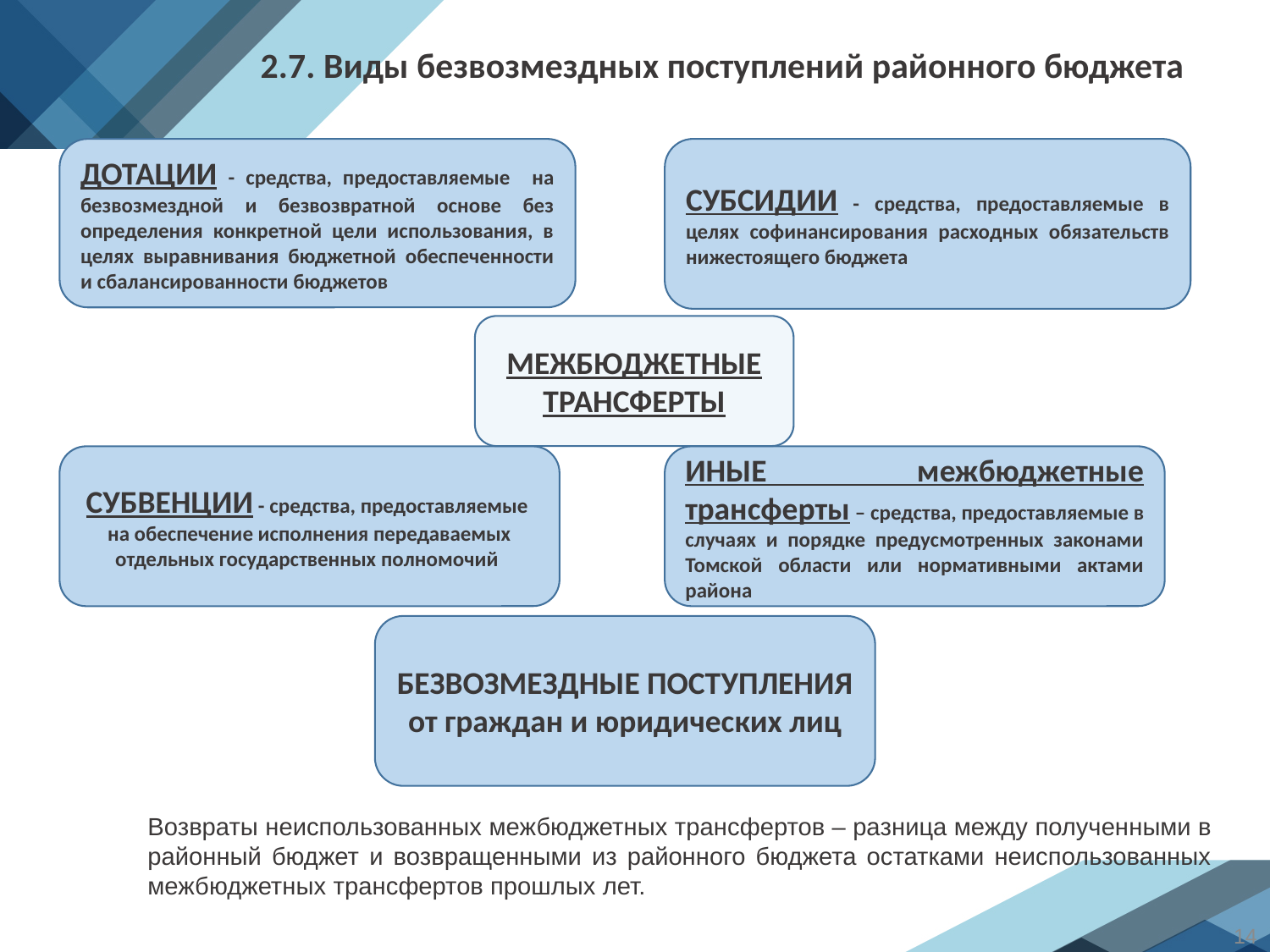

2.7. Виды безвозмездных поступлений районного бюджета
ДОТАЦИИ - средства, предоставляемые  на безвозмездной и безвозвратной основе без определения конкретной цели использования, в целях выравнивания бюджетной обеспеченности и сбалансированности бюджетов
СУБСИДИИ - средства, предоставляемые в целях софинансирования расходных обязательств нижестоящего бюджета
МЕЖБЮДЖЕТНЫЕ
ТРАНСФЕРТЫ
СУБВЕНЦИИ - средства, предоставляемые
 на обеспечение исполнения передаваемых
отдельных государственных полномочий
ИНЫЕ межбюджетные трансферты – средства, предоставляемые в случаях и порядке предусмотренных законами Томской области или нормативными актами района
БЕЗВОЗМЕЗДНЫЕ ПОСТУПЛЕНИЯ
от граждан и юридических лиц
Возвраты неиспользованных межбюджетных трансфертов – разница между полученными в районный бюджет и возвращенными из районного бюджета остатками неиспользованных межбюджетных трансфертов прошлых лет.

14